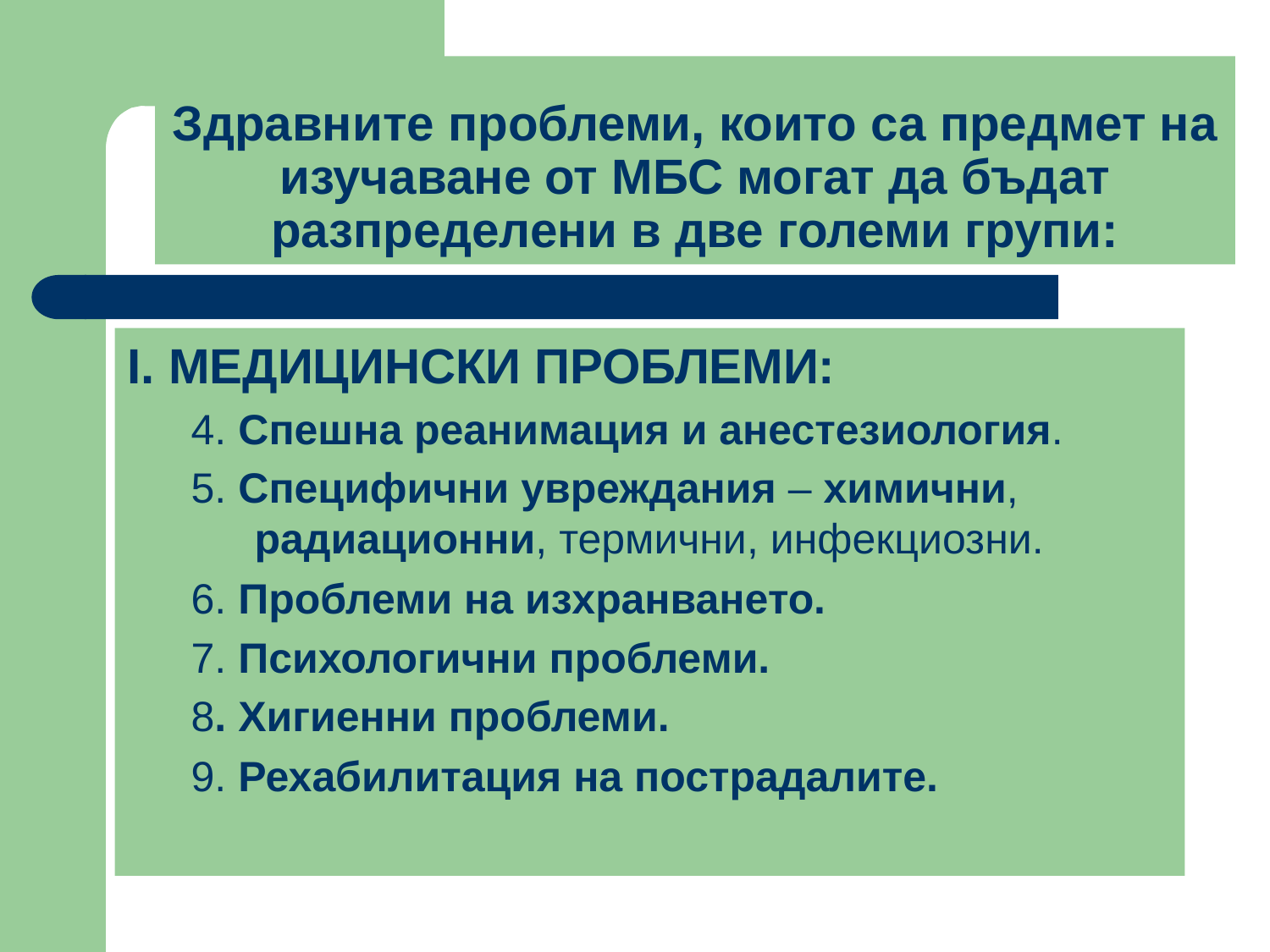

# Здравните проблеми, които са предмет на изучаване от МБС могат да бъдат разпределени в две големи групи:
І. МЕДИЦИНСКИ ПРОБЛЕМИ:
4. Спешна реанимация и анестезиология.
5. Специфични увреждания – химични, радиационни, термични, инфекциозни.
6. Проблеми на изхранването.
7. Психологични проблеми.
8. Хигиенни проблеми.
9. Рехабилитация на пострадалите.